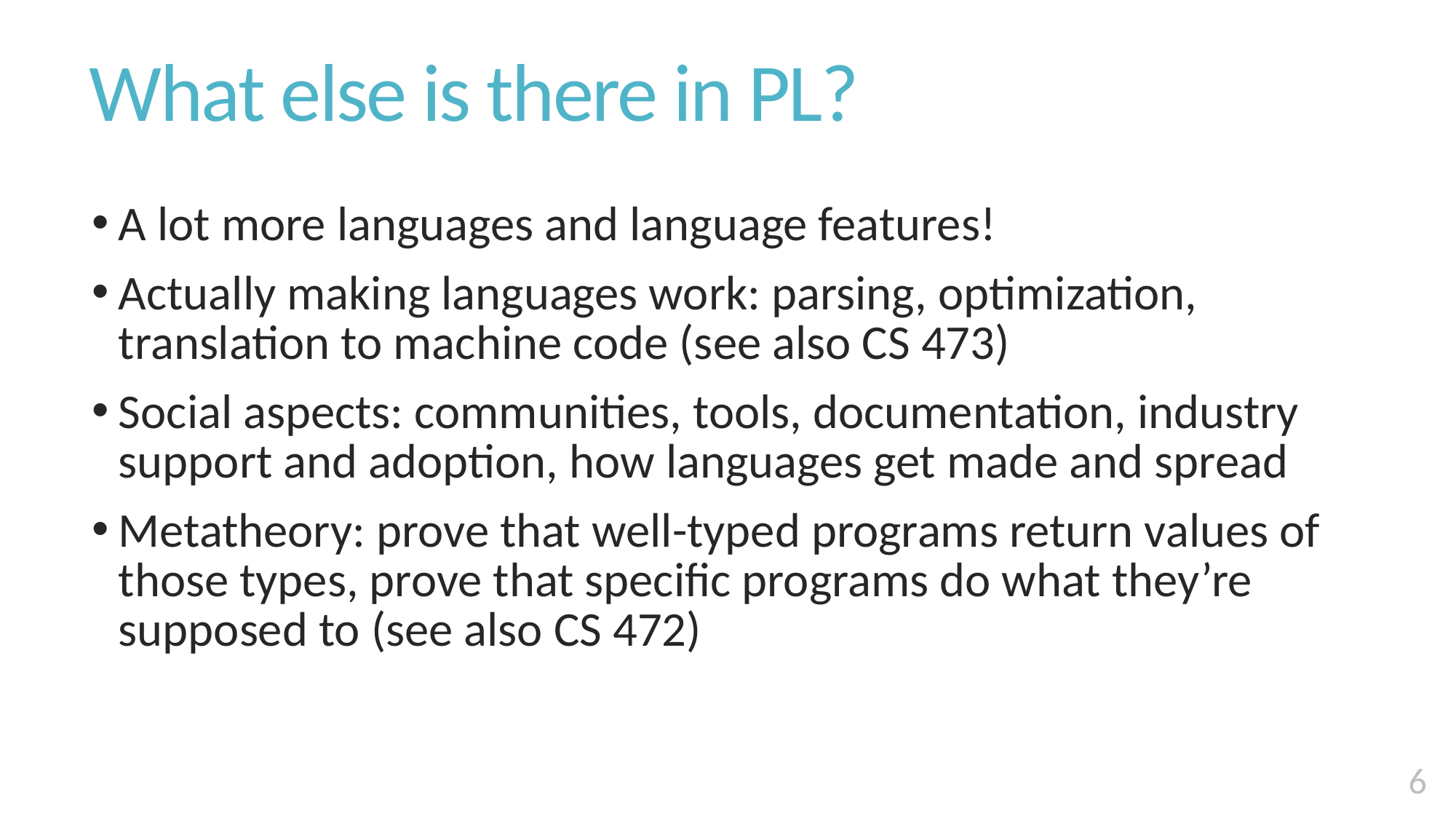

# What else is there in PL?
A lot more languages and language features!
Actually making languages work: parsing, optimization, translation to machine code (see also CS 473)
Social aspects: communities, tools, documentation, industry support and adoption, how languages get made and spread
Metatheory: prove that well-typed programs return values of those types, prove that specific programs do what they’re supposed to (see also CS 472)

6